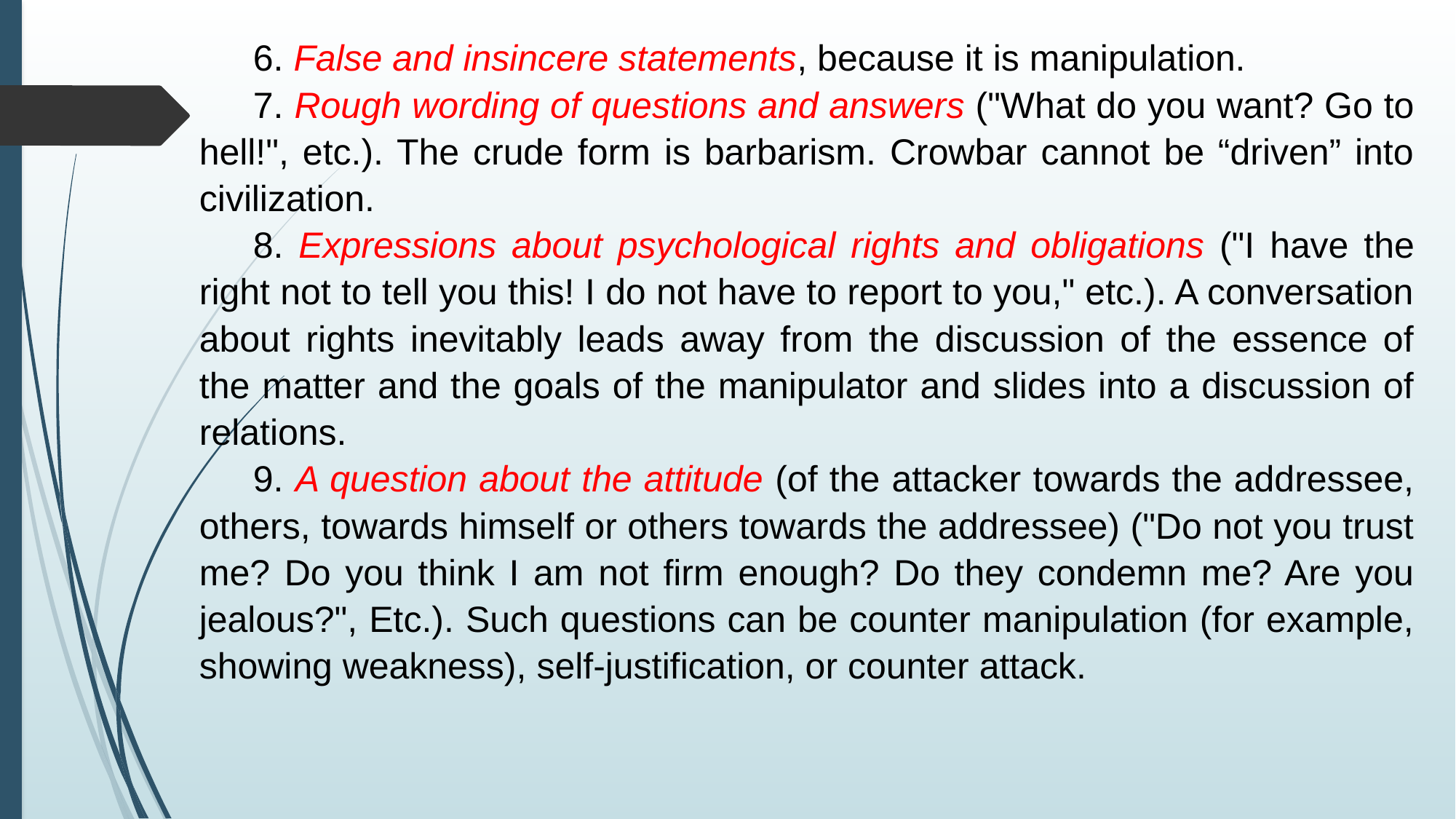

6. False and insincere statements, because it is manipulation.
7. Rough wording of questions and answers ("What do you want? Go to hell!", etc.). The crude form is barbarism. Crowbar cannot be “driven” into civilization.
8. Expressions about psychological rights and obligations ("I have the right not to tell you this! I do not have to report to you," etc.). A conversation about rights inevitably leads away from the discussion of the essence of the matter and the goals of the manipulator and slides into a discussion of relations.
9. A question about the attitude (of the attacker towards the addressee, others, towards himself or others towards the addressee) ("Do not you trust me? Do you think I am not firm enough? Do they condemn me? Are you jealous?", Etc.). Such questions can be counter manipulation (for example, showing weakness), self-justification, or counter attack.